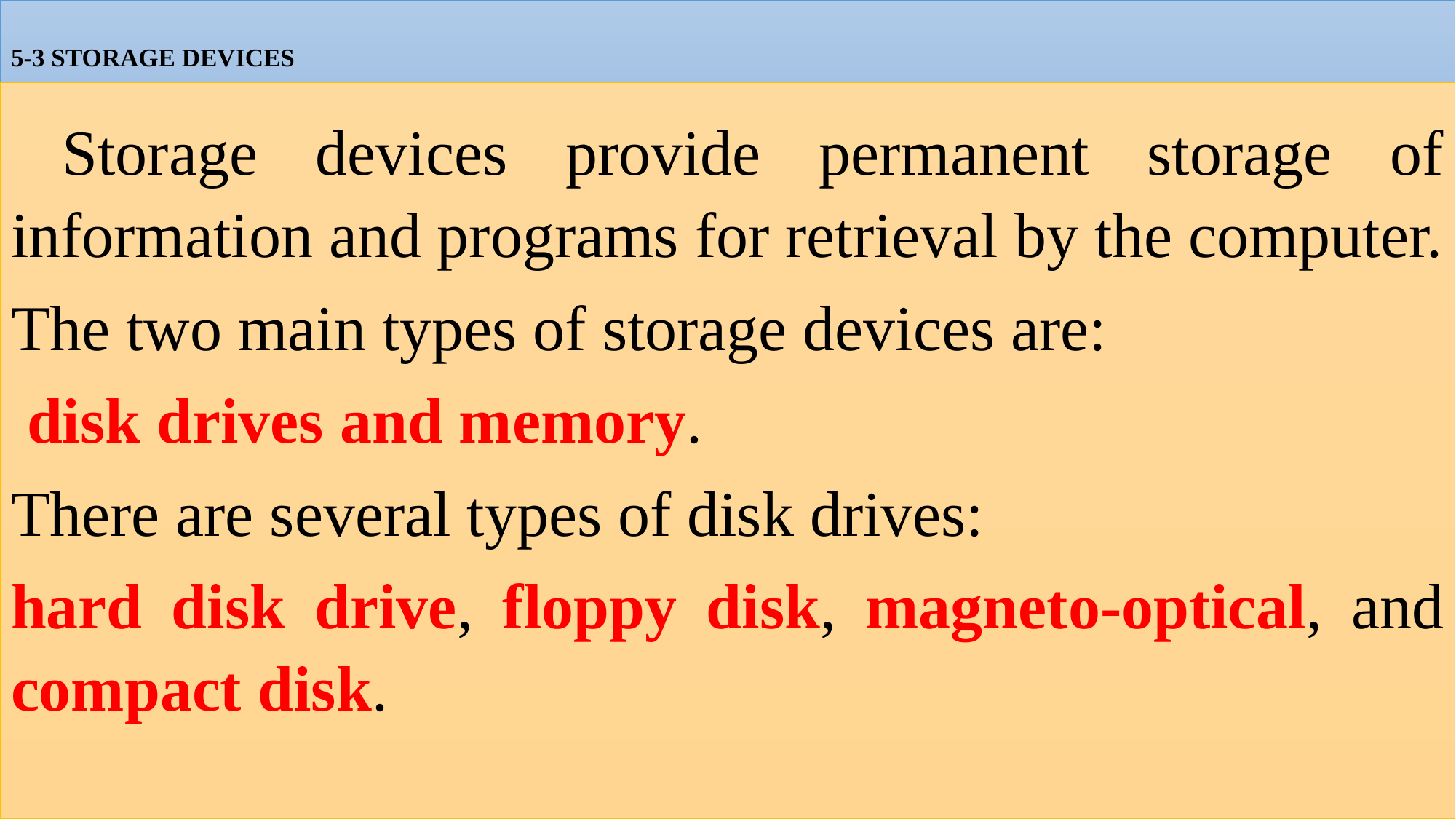

# 5-3 STORAGE DEVICES

 Storage devices provide permanent storage of information and programs for retrieval by the computer.
The two main types of storage devices are:
 disk drives and memory.
There are several types of disk drives:
hard disk drive, floppy disk, magneto-optical, and compact disk.